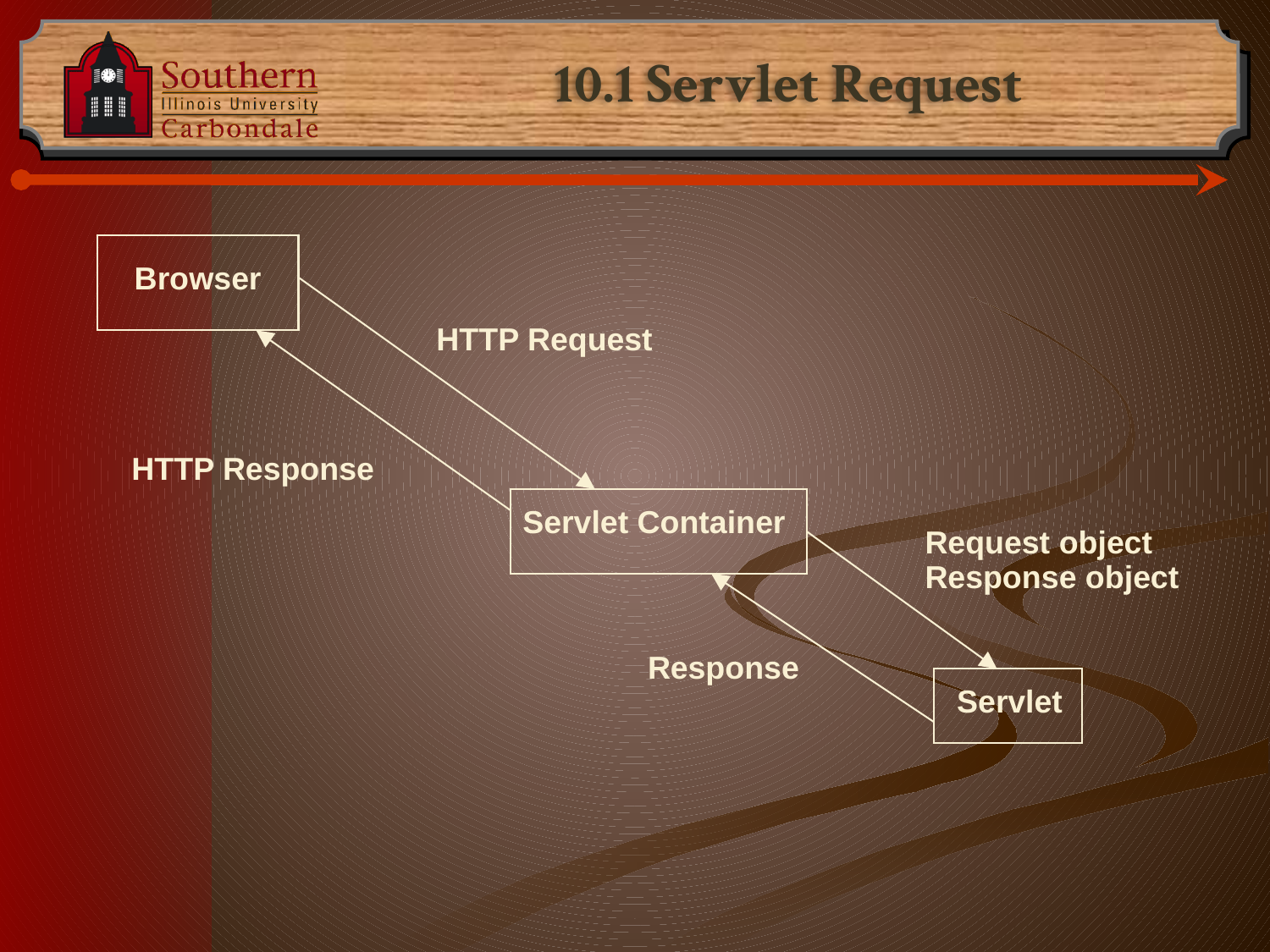

# 10.1 Servlet Request

Browser

HTTP Request

HTTP Response

Servlet Container
Request object
Response object

Response

Servlet